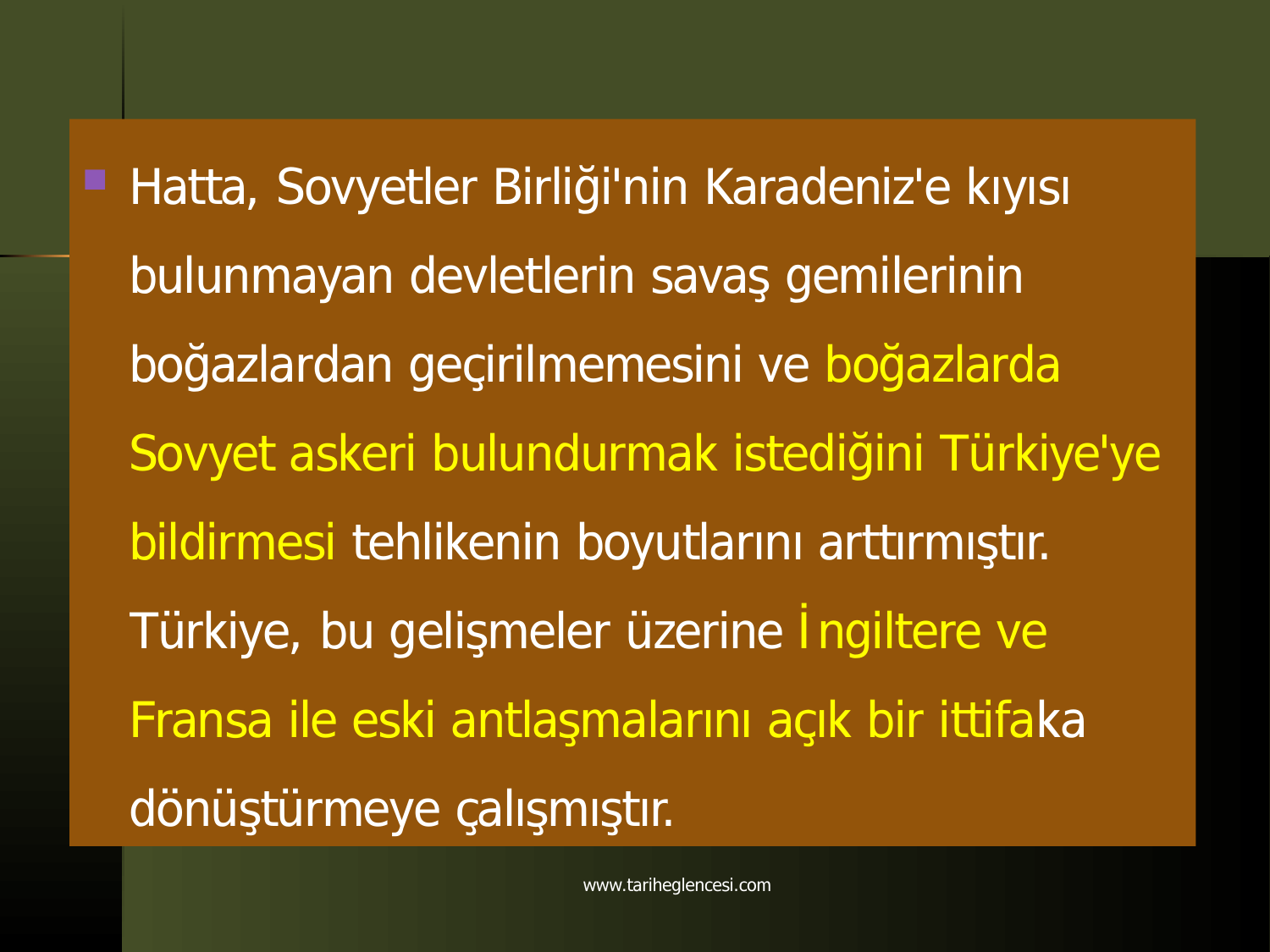

Hatta, Sovyetler Birliği'nin Karadeniz'e kıyısı bulunmayan devletlerin savaş gemilerinin boğazlardan geçirilmemesini ve boğazlarda Sovyet askeri bulundurmak istediğini Türkiye'ye bildirmesi tehlikenin boyutlarını arttırmıştır. Türkiye, bu gelişmeler üzerine İngiltere ve Fransa ile eski antlaşmalarını açık bir ittifaka dönüştürmeye çalışmıştır.
www.tariheglencesi.com